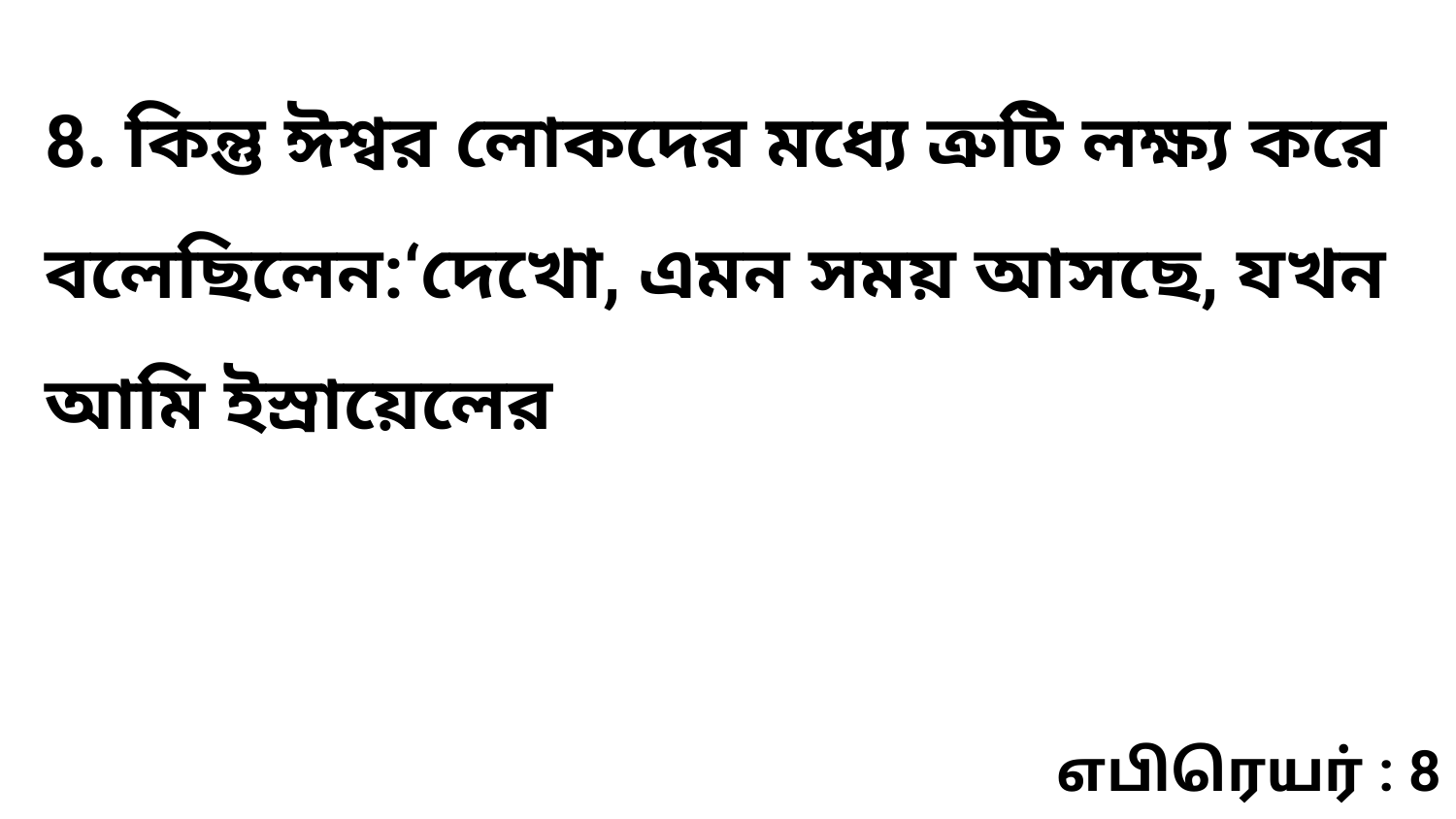

8. কিন্তু ঈশ্বর লোকদের মধ্যে ত্রুটি লক্ষ্য করে বলেছিলেন:‘দেখো, এমন সময় আসছে, যখন আমি ইস্রায়েলের
எபிரெயர் : 8